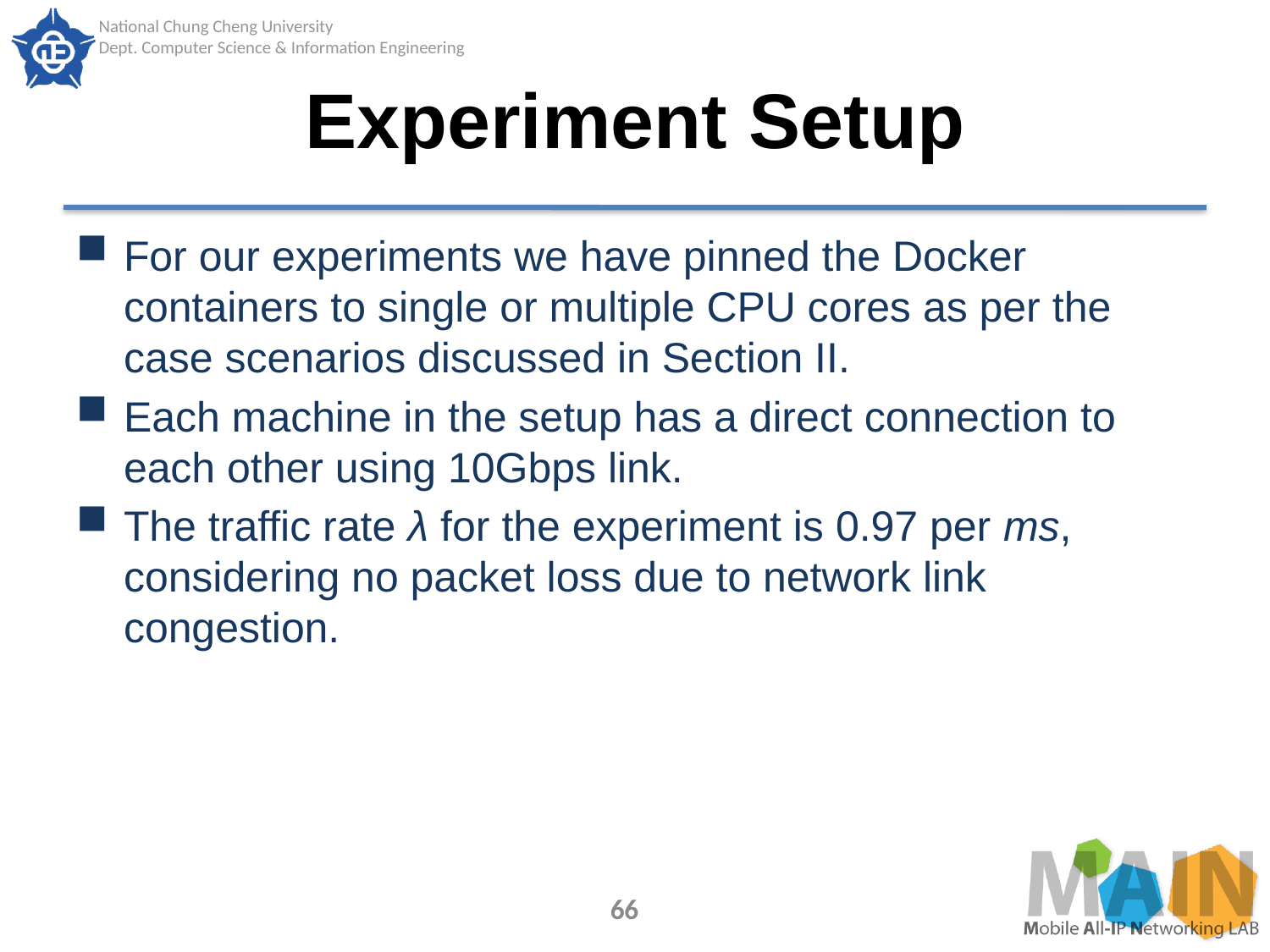

# Experiment Setup
For our experiments we have pinned the Docker containers to single or multiple CPU cores as per the case scenarios discussed in Section II.
Each machine in the setup has a direct connection to each other using 10Gbps link.
The traffic rate λ for the experiment is 0.97 per ms, considering no packet loss due to network link congestion.
66